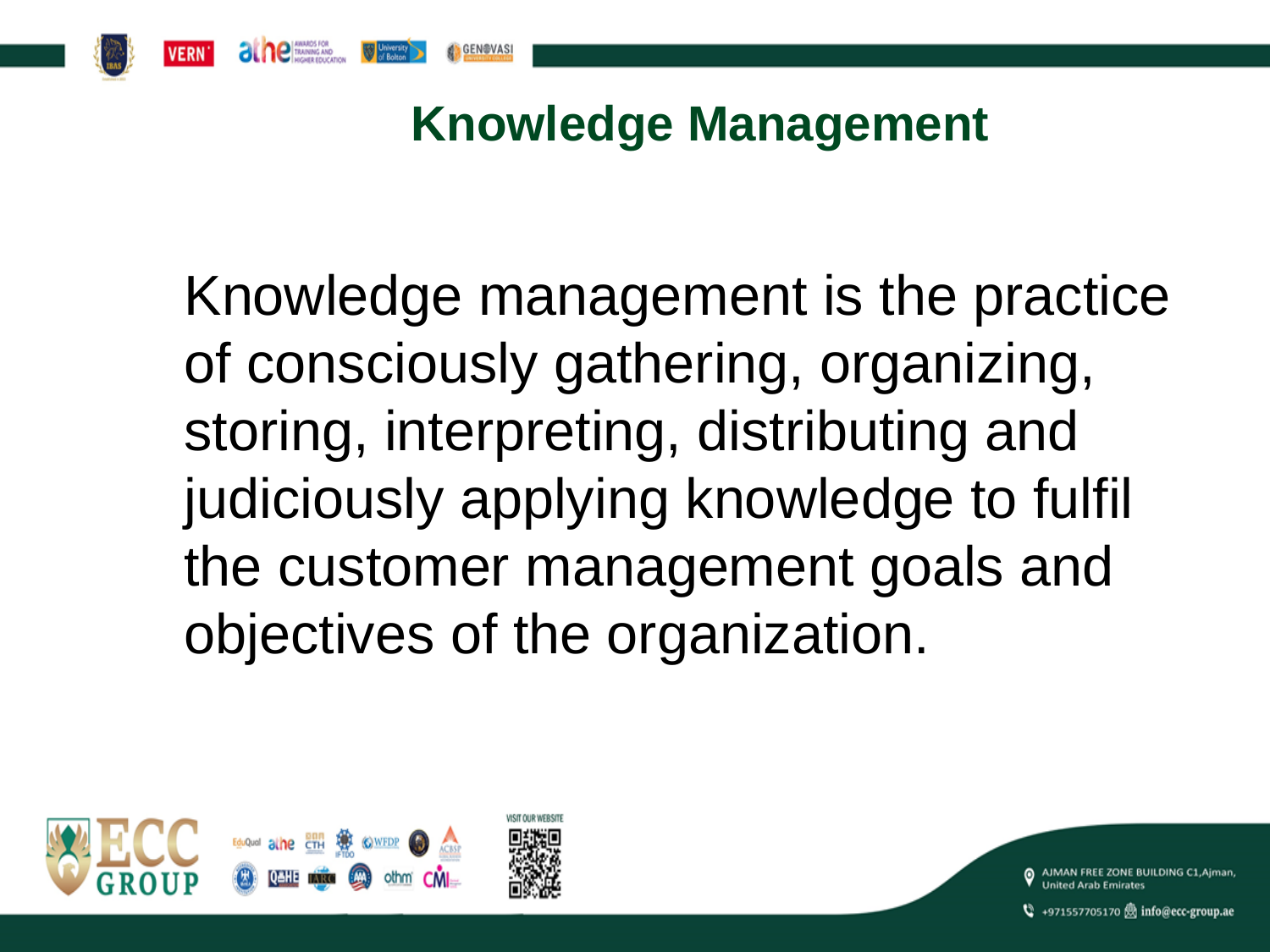

# Knowledge Management
Knowledge management is the practice of consciously gathering, organizing, storing, interpreting, distributing and judiciously applying knowledge to fulfil the customer management goals and objectives of the organization.